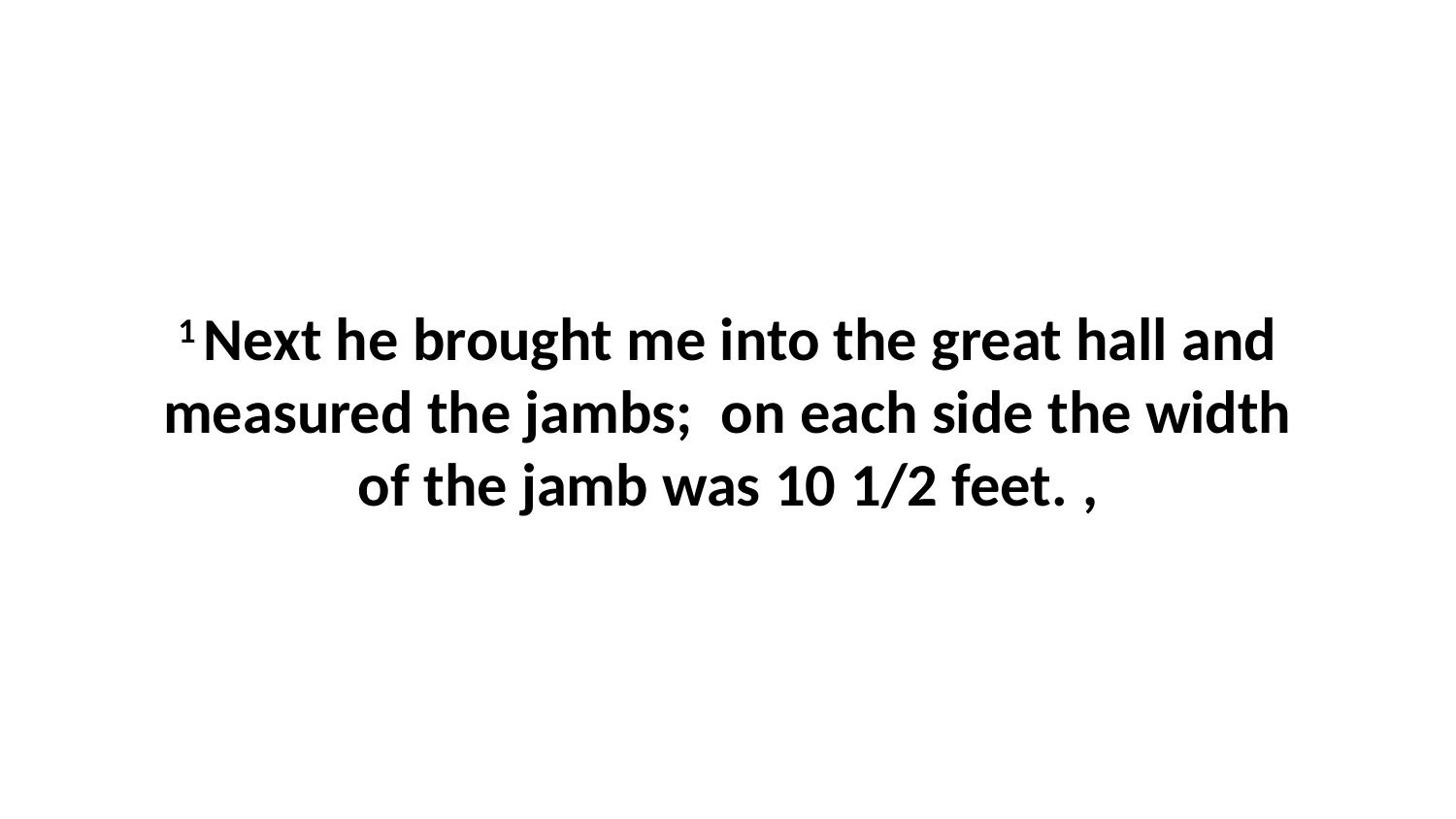

1 Next he brought me into the great hall and measured the jambs;  on each side the width of the jamb was 10 1/2 feet. ,